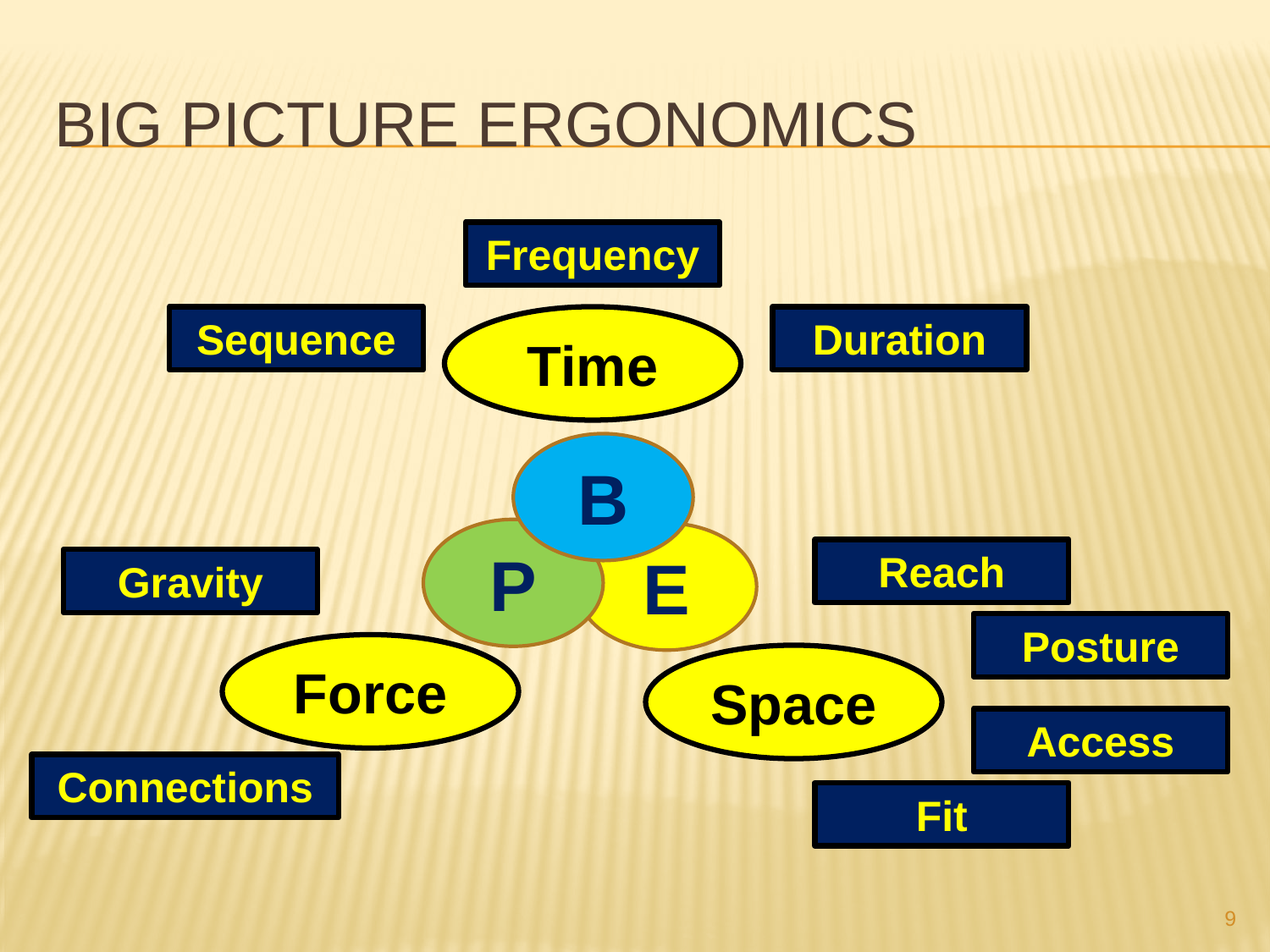

# Big Picture Ergonomics
Frequency
Sequence
Time
Duration
B
P
E
Reach
Gravity
Posture
Force
Space
Access
Connections
Fit
9